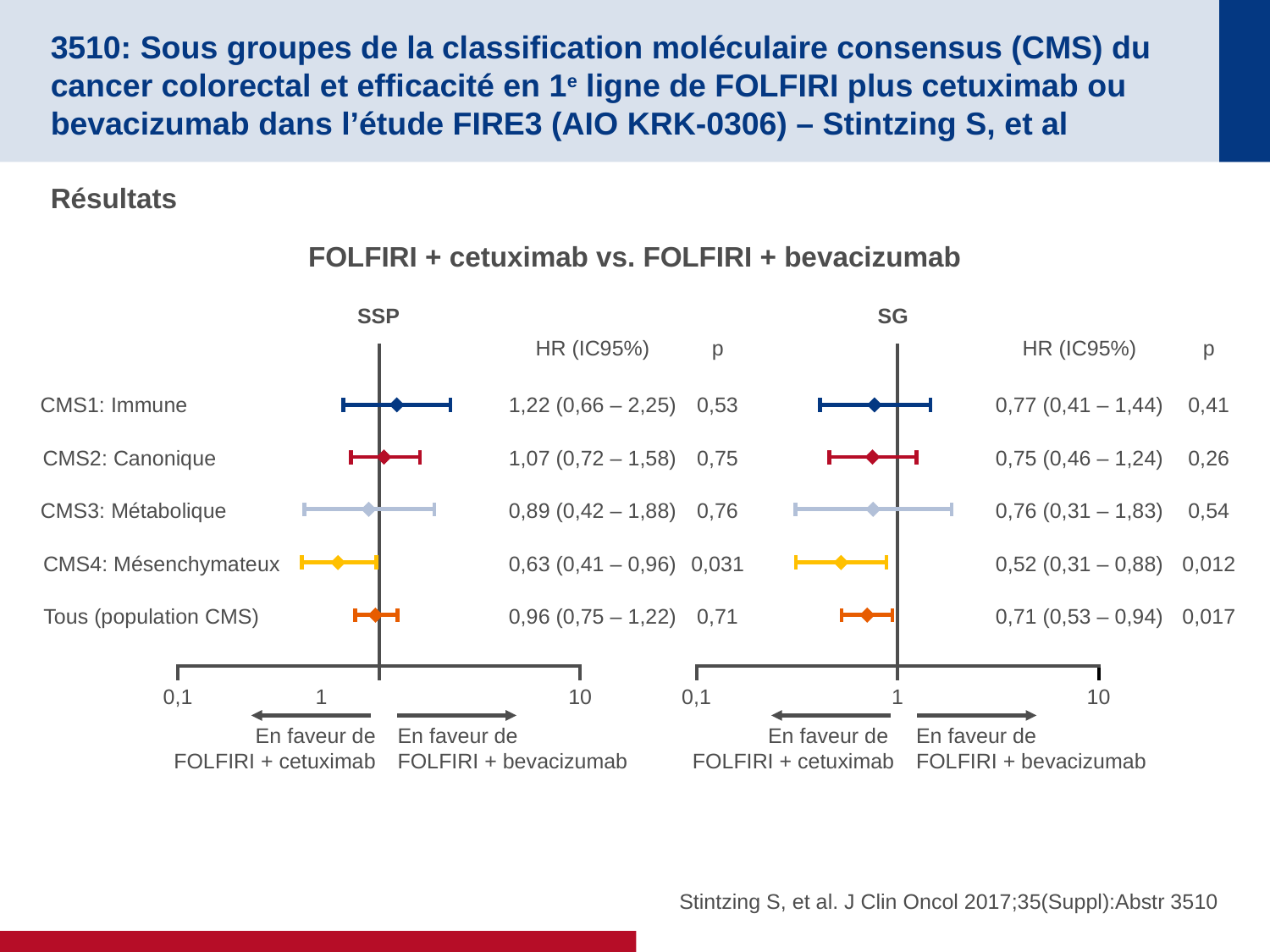

# 3510: Sous groupes de la classification moléculaire consensus (CMS) du cancer colorectal et efficacité en 1e ligne de FOLFIRI plus cetuximab ou bevacizumab dans l’étude FIRE3 (AIO KRK-0306) – Stintzing S, et al
Résultats
FOLFIRI + cetuximab vs. FOLFIRI + bevacizumab
SSP
SG
HR (IC95%)
p
HR (IC95%)
p
CMS1: Immune
1,22 (0,66 – 2,25)
0,53
0,77 (0,41 – 1,44)
0,41

CMS2: Canonique
1,07 (0,72 – 1,58)
0,75
0,75 (0,46 – 1,24)
0,26

CMS3: Métabolique
0,89 (0,42 – 1,88)
0,76
0,76 (0,31 – 1,83)
0,54

CMS4: Mésenchymateux
0,63 (0,41 – 0,96)
0,031
0,52 (0,31 – 0,88)
0,012

Tous (population CMS)
0,96 (0,75 – 1,22)
0,71
0,71 (0,53 – 0,94)
0,017

0,1
1
10
0,1
1
10
En faveur de
FOLFIRI + cetuximab
En faveur de
FOLFIRI + bevacizumab
En faveur de
FOLFIRI + cetuximab
En faveur de
FOLFIRI + bevacizumab
Stintzing S, et al. J Clin Oncol 2017;35(Suppl):Abstr 3510